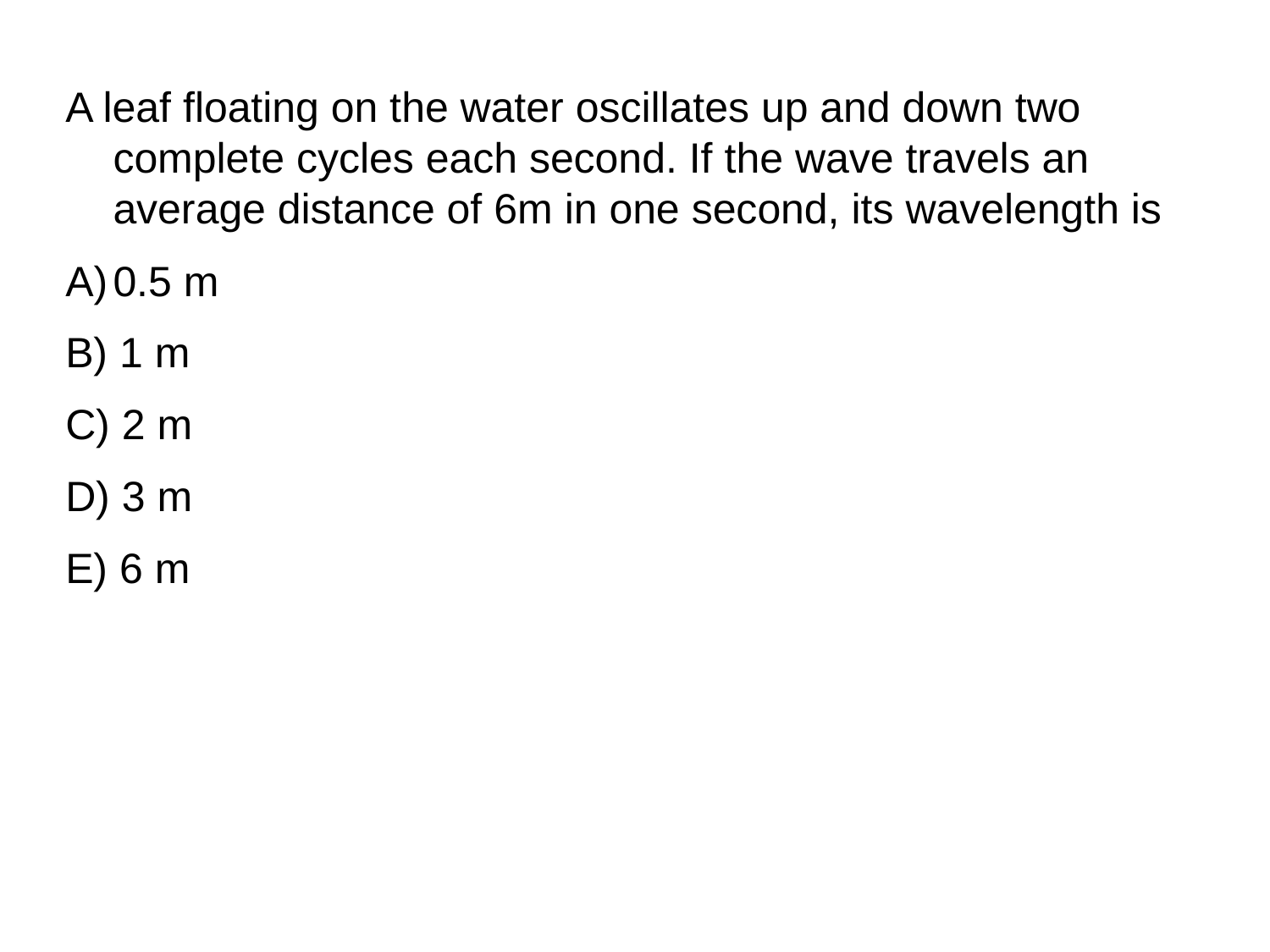

A leaf floating on the water oscillates up and down two complete cycles each second. If the wave travels an average distance of 6m in one second, its wavelength is
0.5 m
B) 1 m
C) 2 m
D) 3 m
E) 6 m